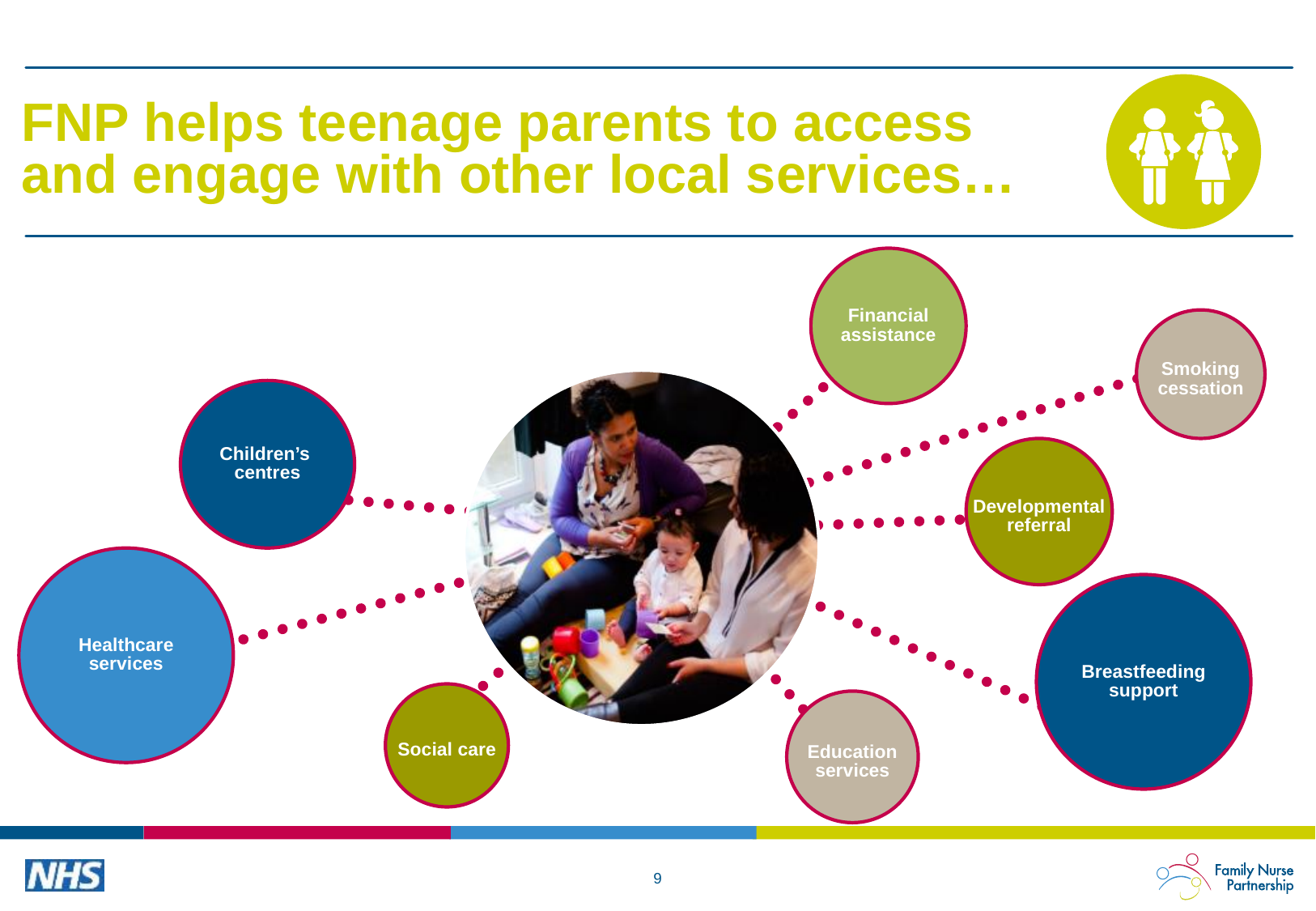

# FNP helps teenage parents to access and engage with other local services…
Financial
assistance
Smoking
cessation

Children’s
centres
Developmental
referral
Healthcare
services
Breastfeeding
support
Social care
Education
services